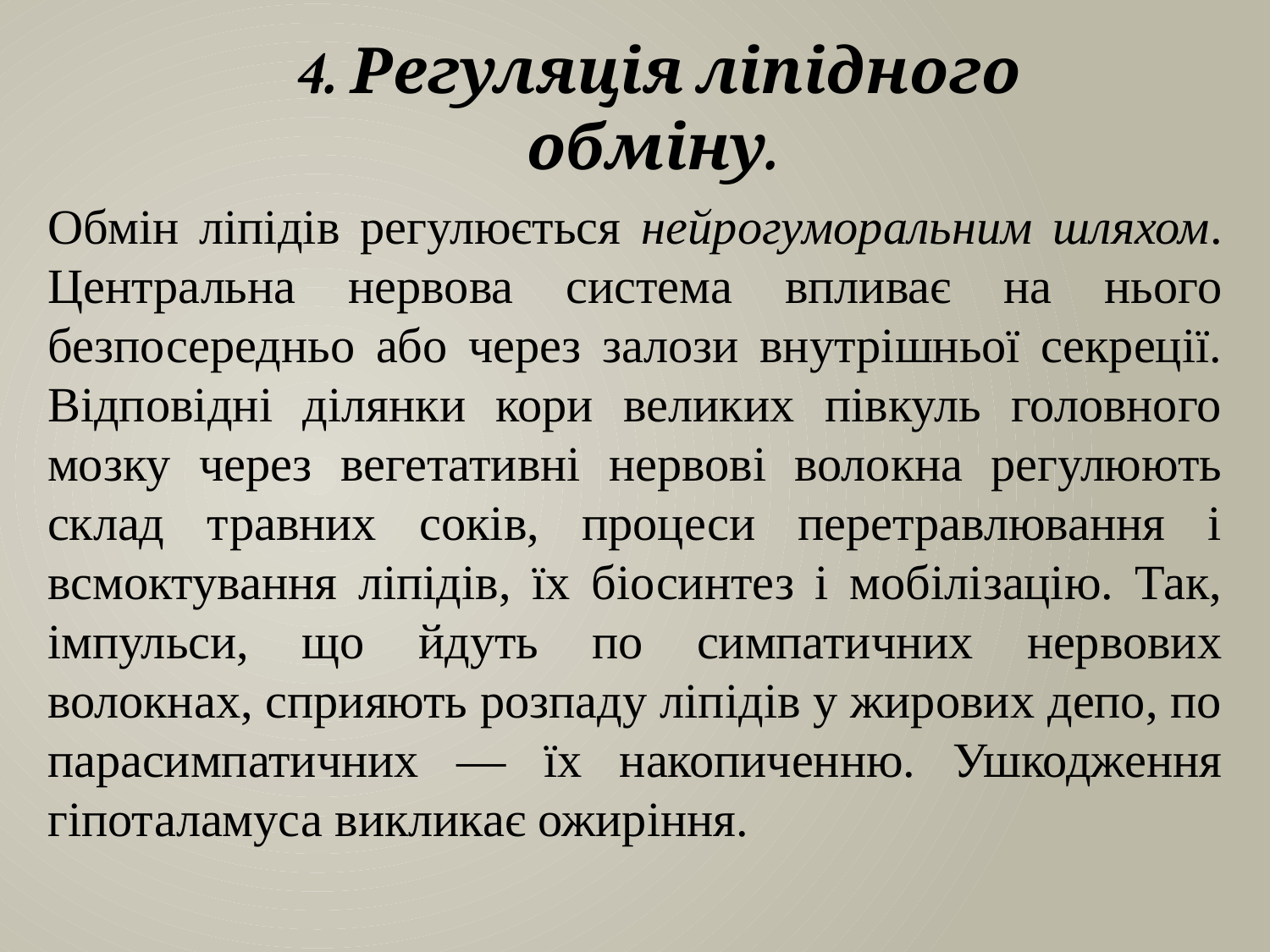

# 4. Регуляція ліпідного обміну.
Обмін ліпідів регулюється нейрогуморальним шляхом. Центральна нервова система впливає на нього безпосередньо або через залози внутрішньої секреції. Відповідні ділянки кори великих півкуль головного мозку через вегетативні нервові волокна регулюють склад травних соків, процеси перетравлювання і всмоктування ліпідів, їх біосинтез і мобілізацію. Так, імпульси, що йдуть по симпатичних нервових волокнах, сприяють розпаду ліпідів у жирових депо, по парасимпатичних — їх накопиченню. Ушкодження гіпоталамуса викликає ожиріння.